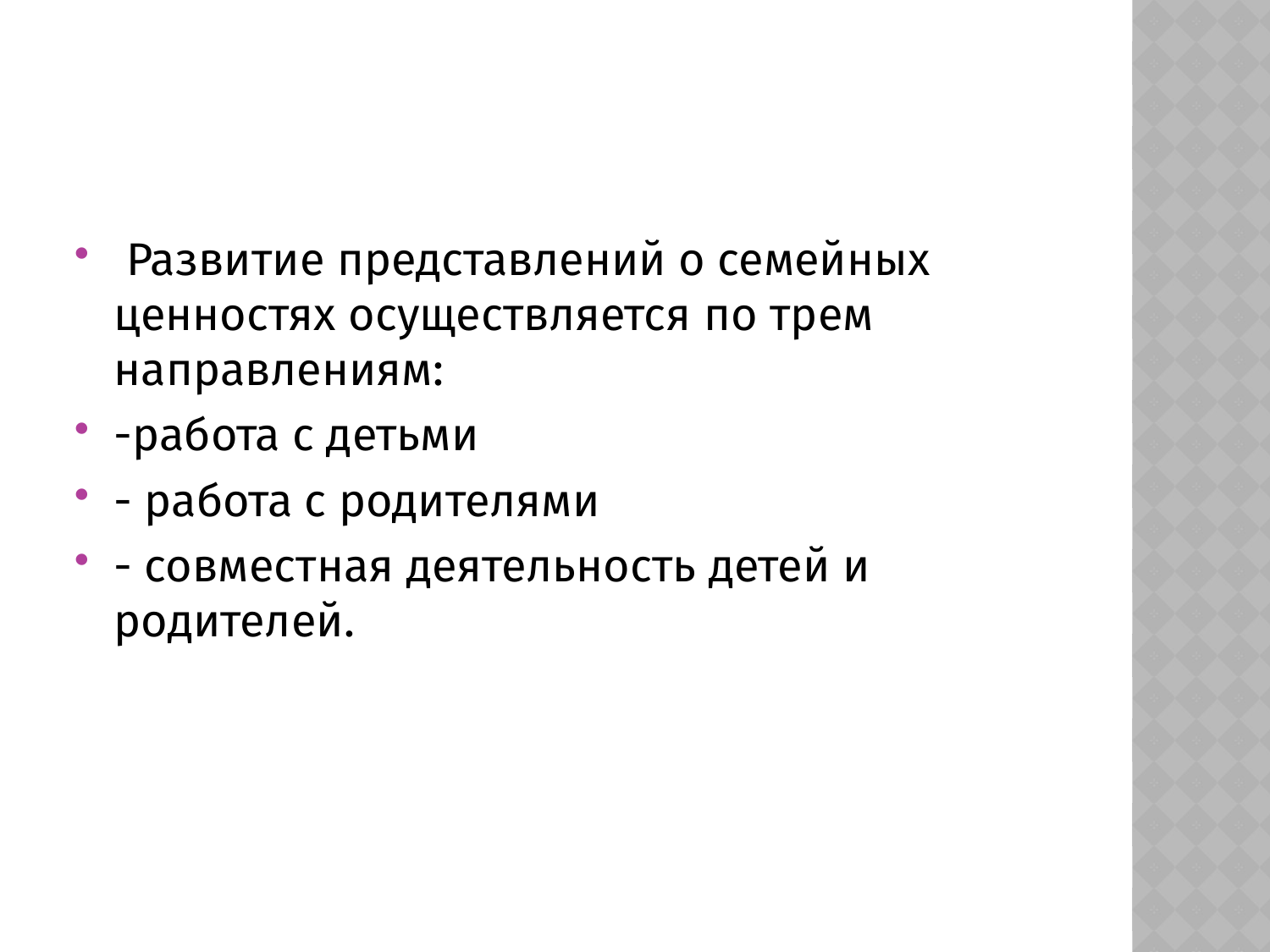

#
 Развитие представлений о семейных ценностях осуществляется по трем направлениям:
-работа с детьми
- работа с родителями
- совместная деятельность детей и родителей.